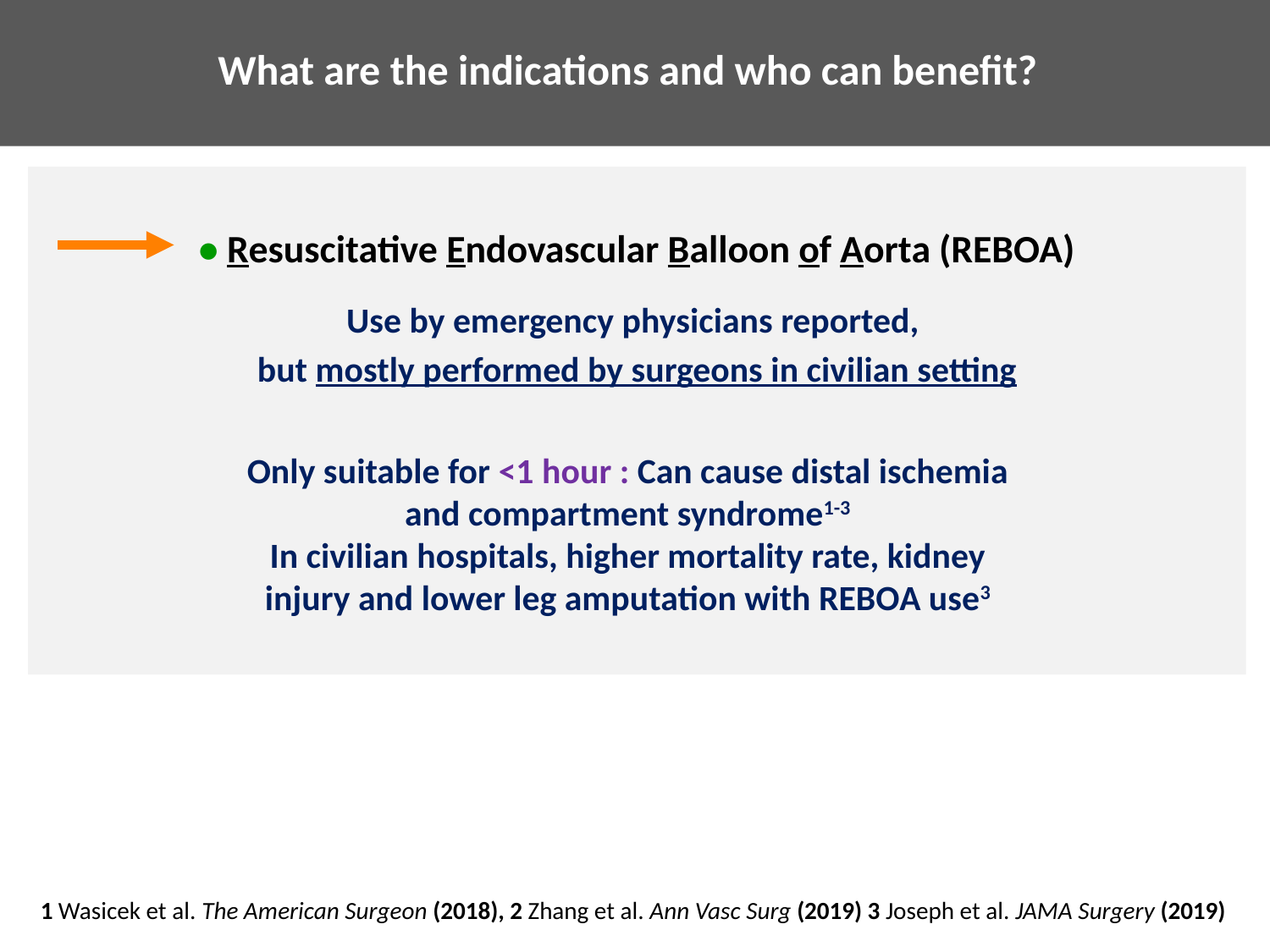

Why Does the Kastrup Lab Care about Blood Clotting?
What are the indications and who can benefit?

• Resuscitative Endovascular Balloon of Aorta (REBOA)
Use by emergency physicians reported,
but mostly performed by surgeons in civilian setting

Only suitable for <1 hour : Can cause distal ischemia and compartment syndrome1-3
In civilian hospitals, higher mortality rate, kidney injury and lower leg amputation with REBOA use3

1 Wasicek et al. The American Surgeon (2018), 2 Zhang et al. Ann Vasc Surg (2019) 3 Joseph et al. JAMA Surgery (2019)